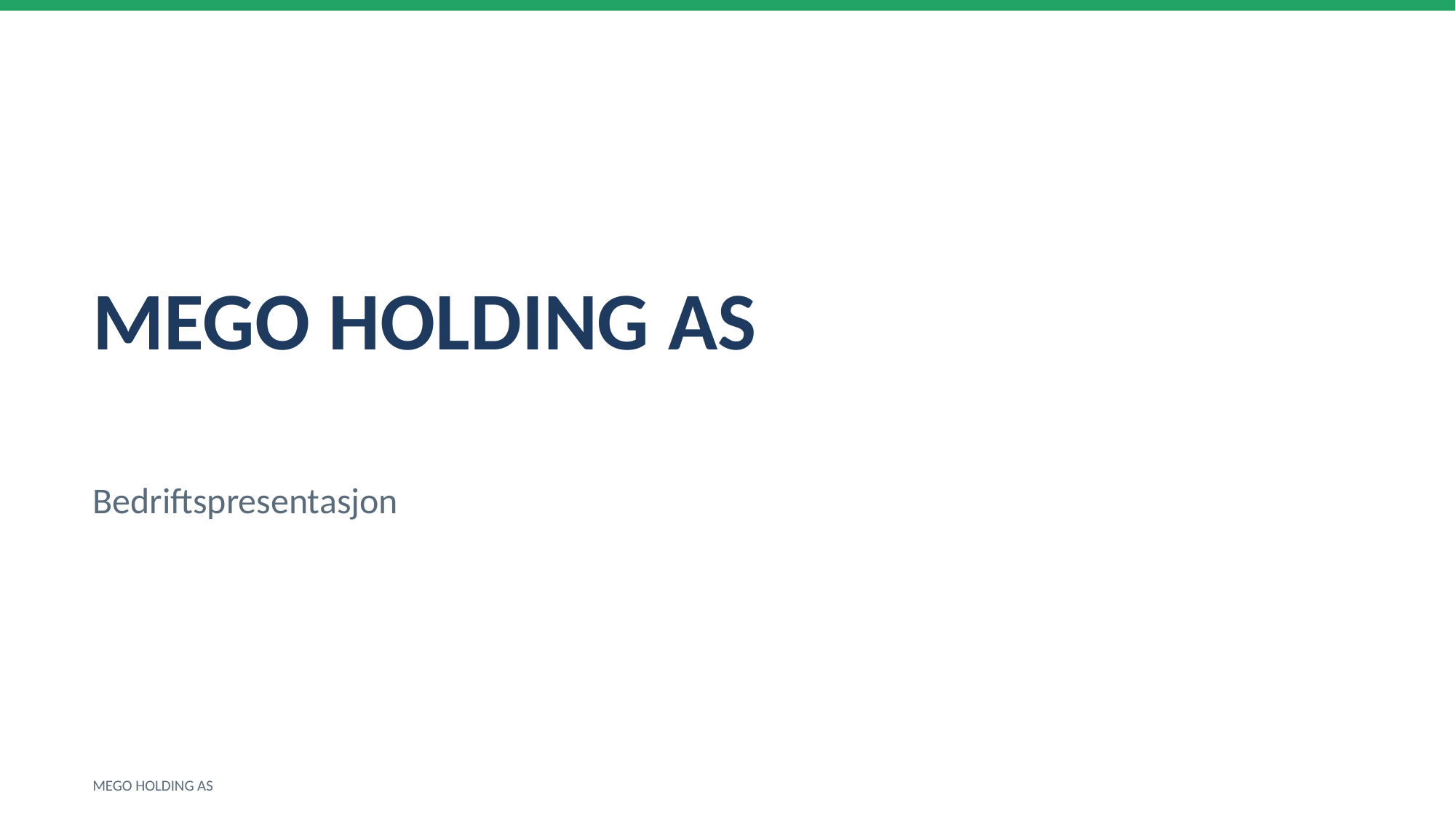

MEGO HOLDING AS
Bedriftspresentasjon
MEGO HOLDING AS